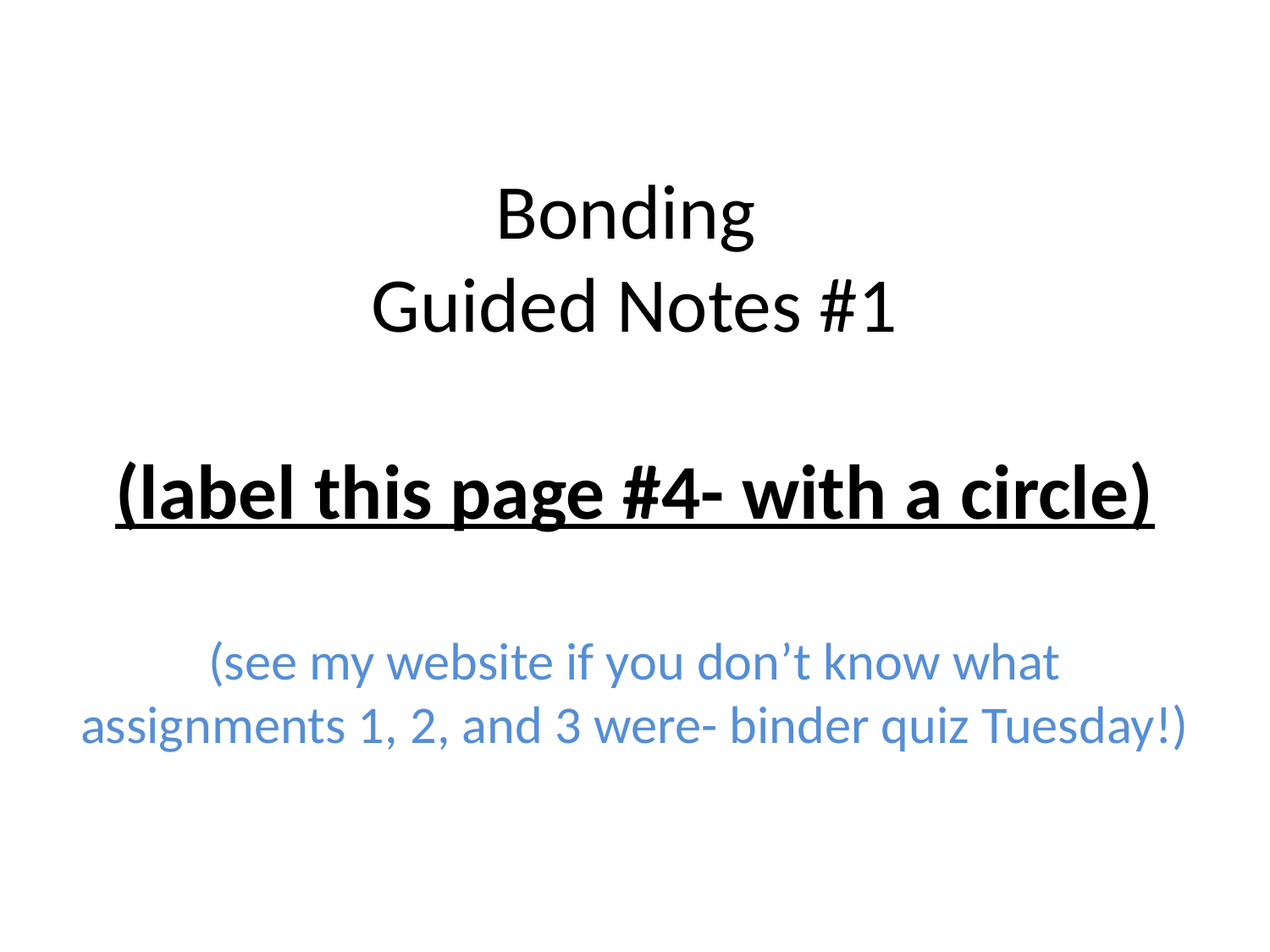

# Bonding Guided Notes #1 (label this page #4- with a circle) (see my website if you don’t know what assignments 1, 2, and 3 were- binder quiz Tuesday!)